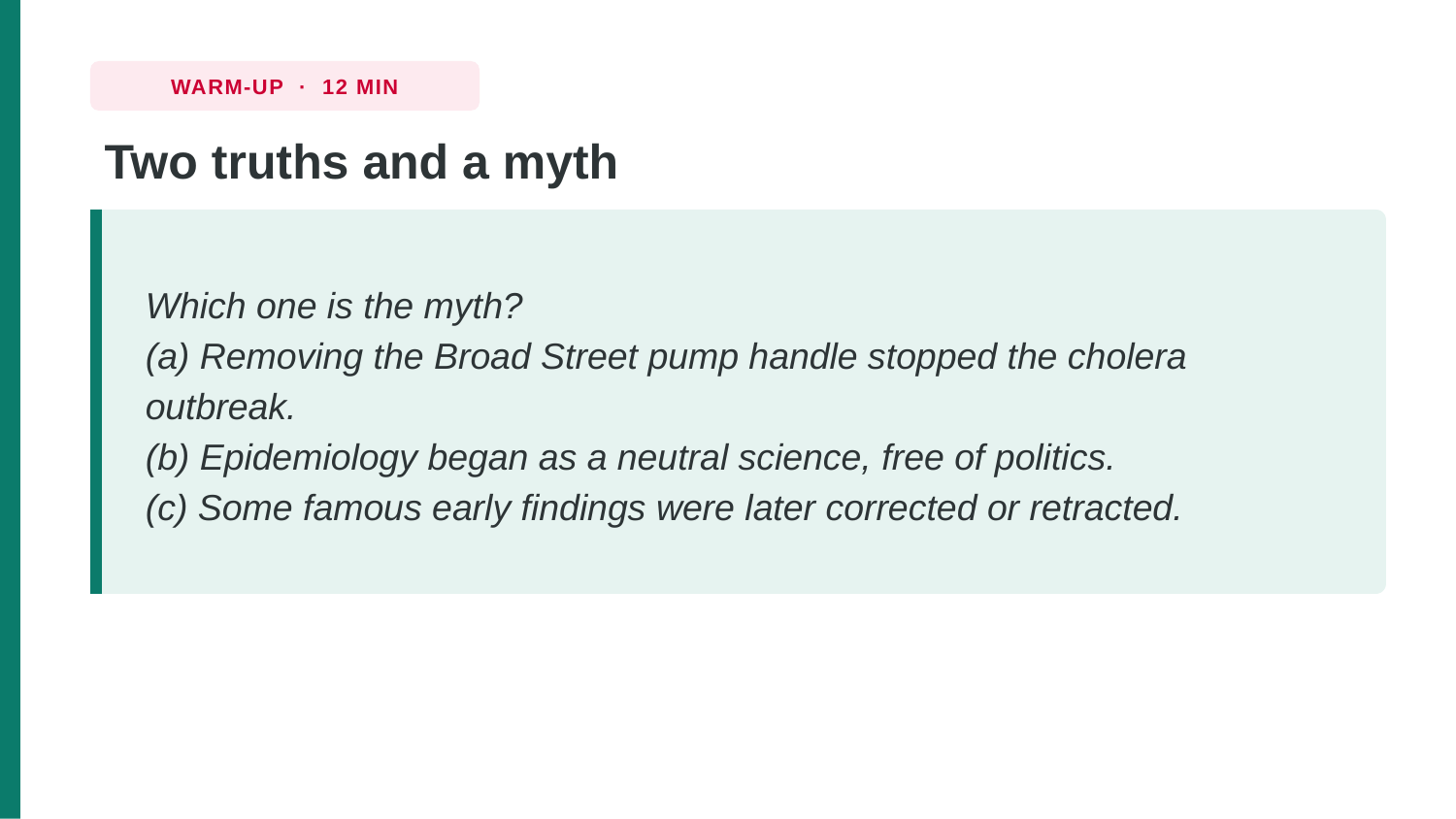

WARM-UP  ·  12 MIN
Two truths and a myth

Which one is the myth?
(a) Removing the Broad Street pump handle stopped the cholera outbreak.
(b) Epidemiology began as a neutral science, free of politics.
(c) Some famous early findings were later corrected or retracted.